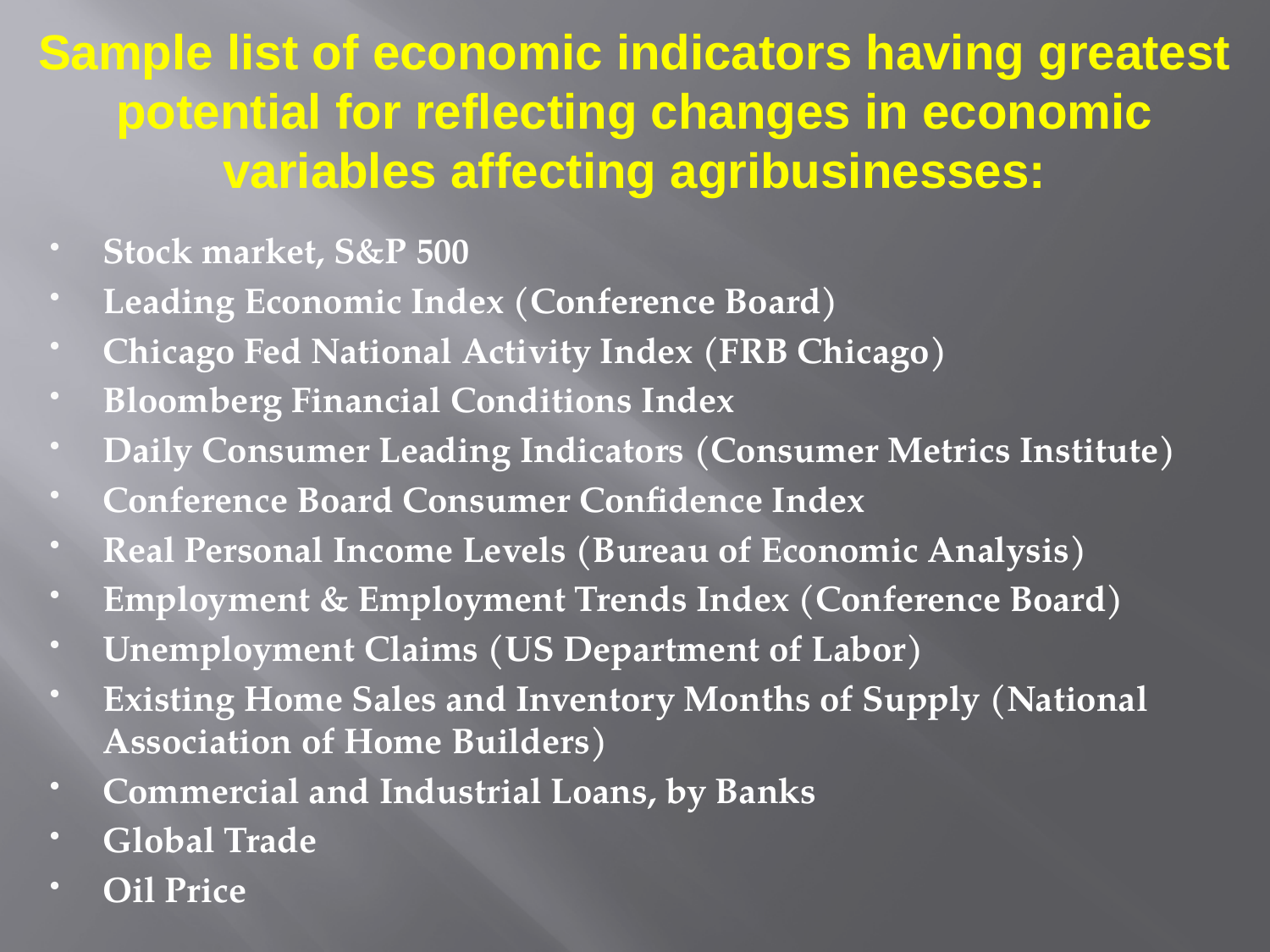

# Sample list of economic indicators having greatest potential for reflecting changes in economic variables affecting agribusinesses:
Stock market, S&P 500
Leading Economic Index (Conference Board)
Chicago Fed National Activity Index (FRB Chicago)
Bloomberg Financial Conditions Index
Daily Consumer Leading Indicators (Consumer Metrics Institute)
Conference Board Consumer Confidence Index
Real Personal Income Levels (Bureau of Economic Analysis)
Employment & Employment Trends Index (Conference Board)
Unemployment Claims (US Department of Labor)
Existing Home Sales and Inventory Months of Supply (National Association of Home Builders)
Commercial and Industrial Loans, by Banks
Global Trade
Oil Price